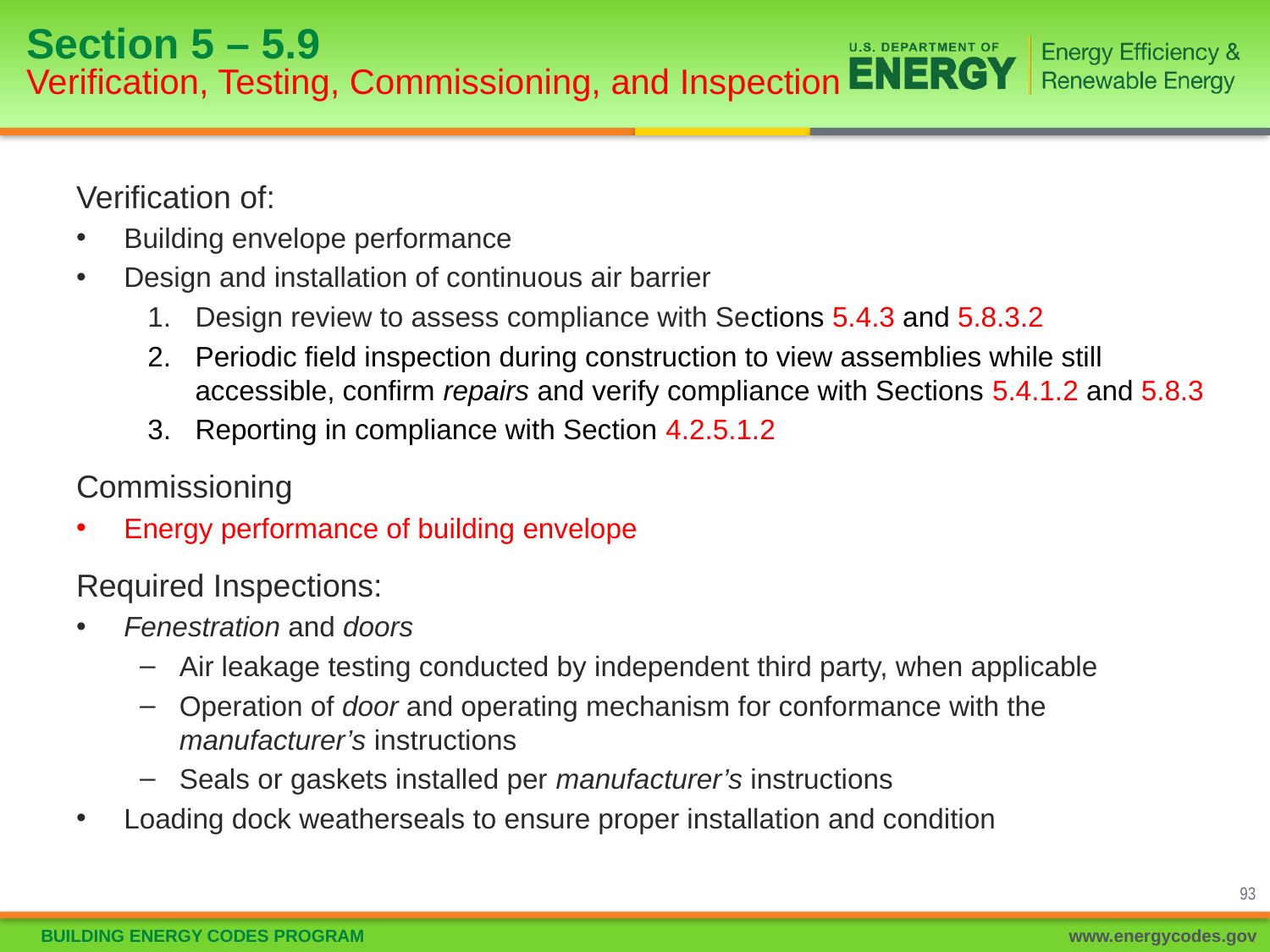

# Section 5 – 5.9 Verification, Testing, Commissioning, and Inspection
Verification of:
Building envelope performance
Design and installation of continuous air barrier
Design review to assess compliance with Sections 5.4.3 and 5.8.3.2
Periodic field inspection during construction to view assemblies while still accessible, confirm repairs and verify compliance with Sections 5.4.1.2 and 5.8.3
Reporting in compliance with Section 4.2.5.1.2
Commissioning
Energy performance of building envelope
Required Inspections:
Fenestration and doors
Air leakage testing conducted by independent third party, when applicable
Operation of door and operating mechanism for conformance with the manufacturer’s instructions
Seals or gaskets installed per manufacturer’s instructions
Loading dock weatherseals to ensure proper installation and condition